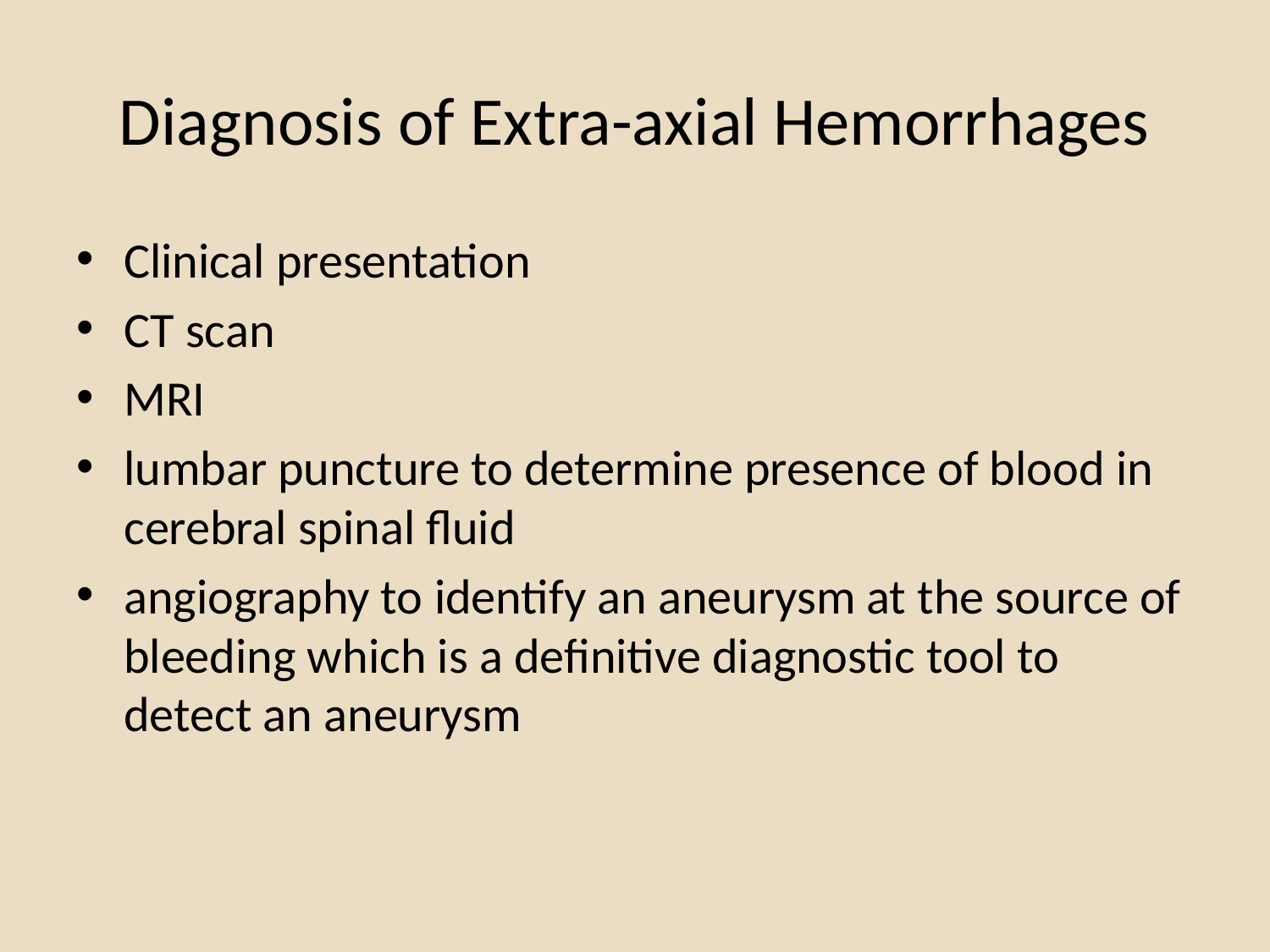

# Diagnosis of Extra-axial Hemorrhages
Clinical presentation
CT scan
MRI
lumbar puncture to determine presence of blood in cerebral spinal fluid
angiography to identify an aneurysm at the source of bleeding which is a definitive diagnostic tool to detect an aneurysm